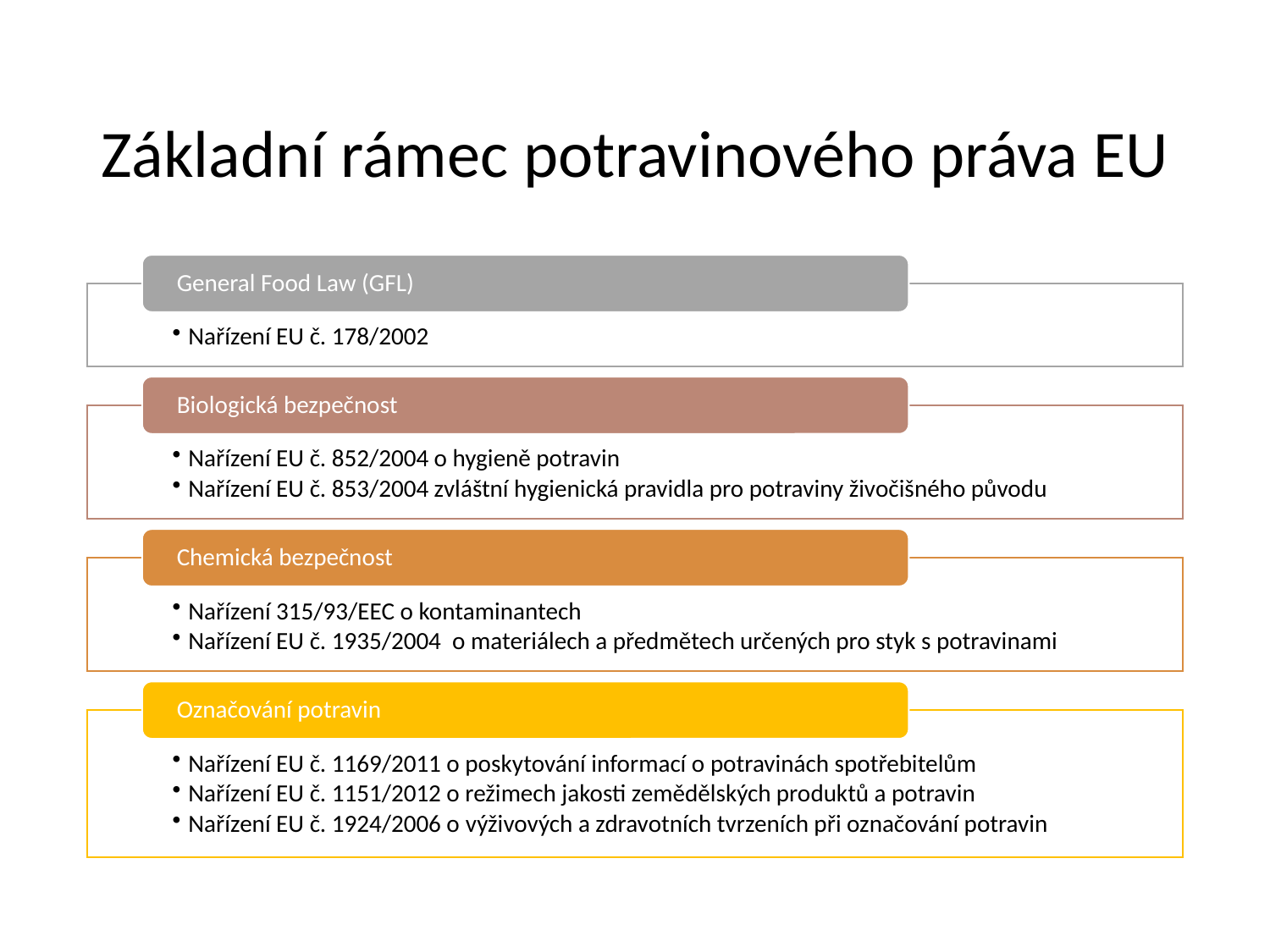

# Základní rámec potravinového práva EU
Nařízení EU č. 178/2002
General Food Law (GFL)
Nařízení EU č. 852/2004 o hygieně potravin
Nařízení EU č. 853/2004 zvláštní hygienická pravidla pro potraviny živočišného původu
Biologická bezpečnost
Nařízení 315/93/EEC o kontaminantech
Nařízení EU č. 1935/2004  o materiálech a předmětech určených pro styk s potravinami
Chemická bezpečnost
Nařízení EU č. 1169/2011 o poskytování informací o potravinách spotřebitelům
Nařízení EU č. 1151/2012 o režimech jakosti zemědělských produktů a potravin
Nařízení EU č. 1924/2006 o výživových a zdravotních tvrzeních při označování potravin
Označování potravin